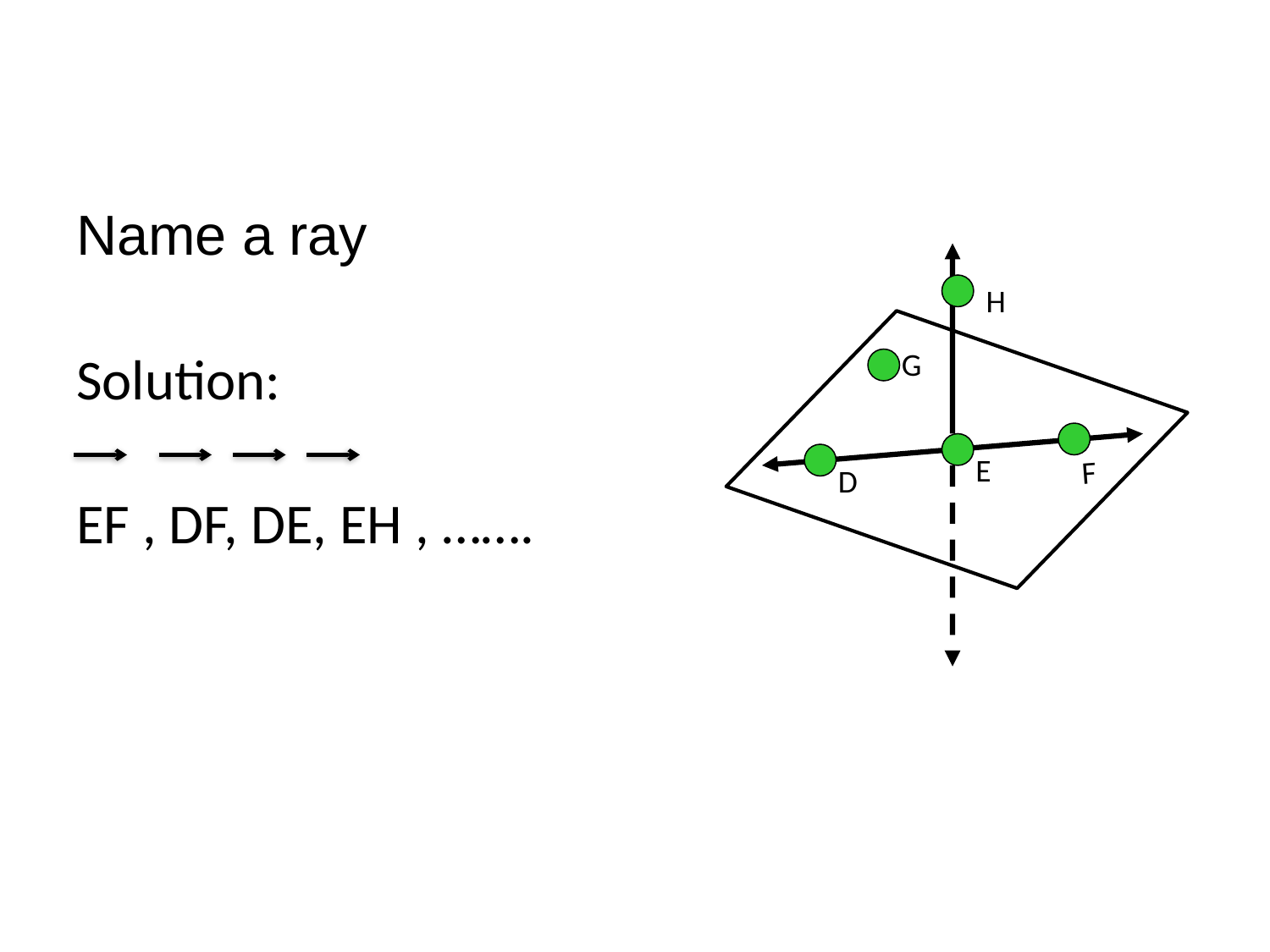

Name a ray

Solution:

EF , DF, DE, EH , …….
#

H

G

E
F
D